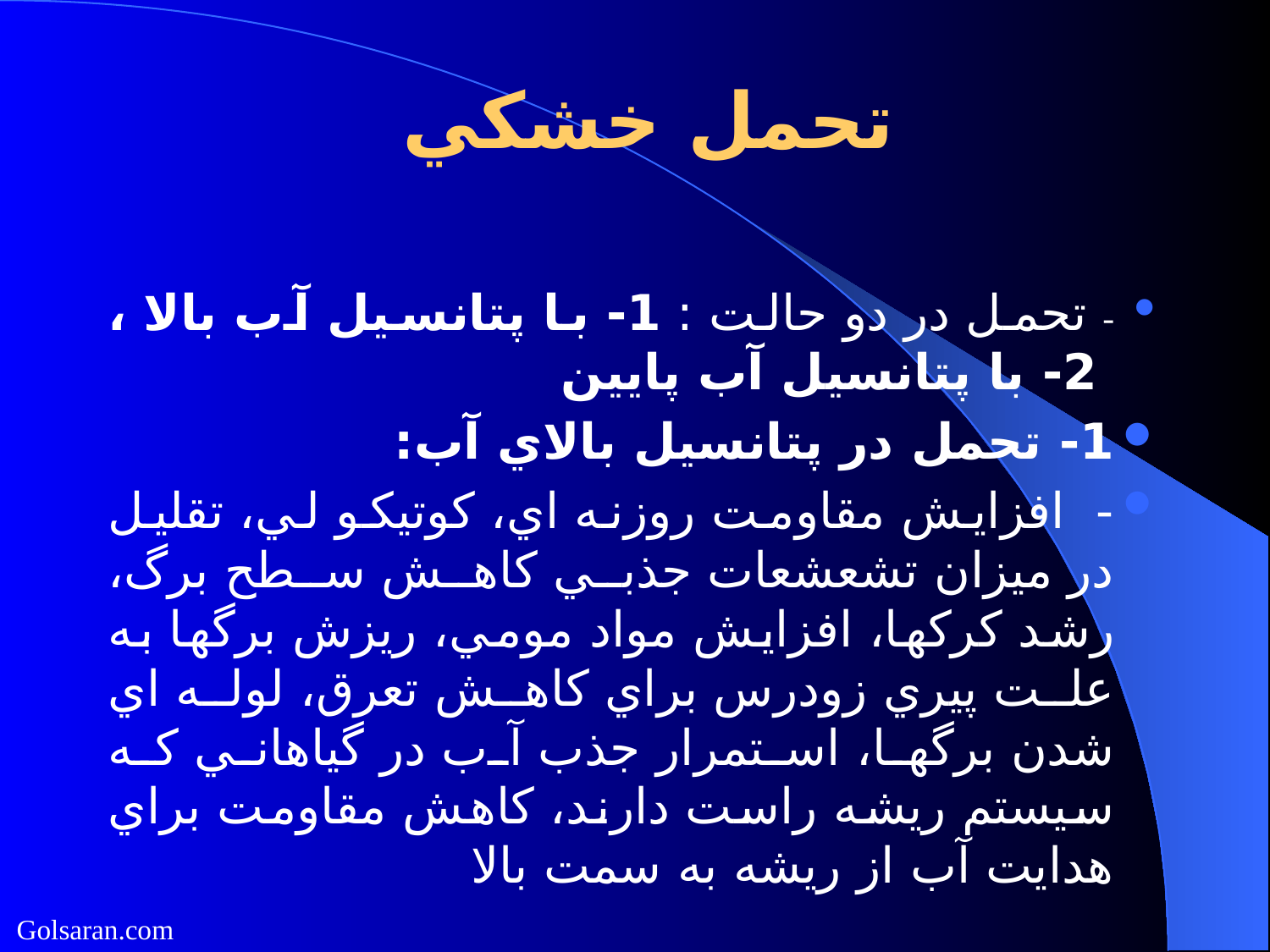

# تحمل خشكي
- تحمل در دو حالت : 1- با پتانسيل آب بالا ،
 2- با پتانسيل آب پايين
1- تحمل در پتانسيل بالاي آب:
-  افزايش مقاومت روزنه اي، كوتيكو لي، تقليل در ميزان تشعشعات جذبي كاهش سطح برگ، رشد كركها، افزايش مواد مومي، ريزش برگها به علت پيري زودرس براي كاهش تعرق، لوله اي شدن برگها، استمرار جذب آب در گياهاني كه سيستم ريشه راست دارند، كاهش مقاومت براي هدايت آب از ريشه به سمت بالا
Golsaran.com